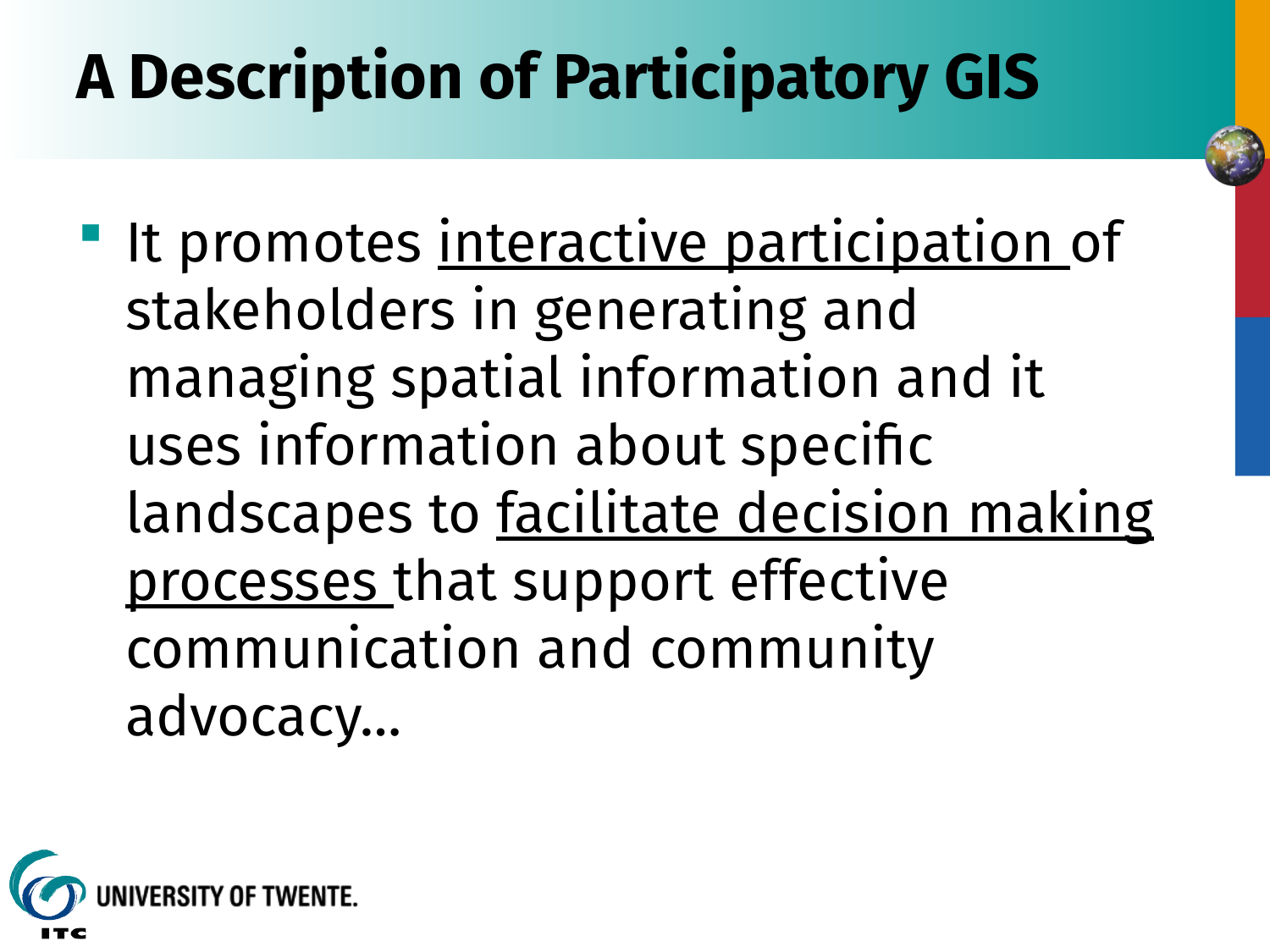

# A Description of Participatory GIS
It promotes interactive participation of stakeholders in generating and managing spatial information and it uses information about specific landscapes to facilitate decision making processes that support effective communication and community advocacy…